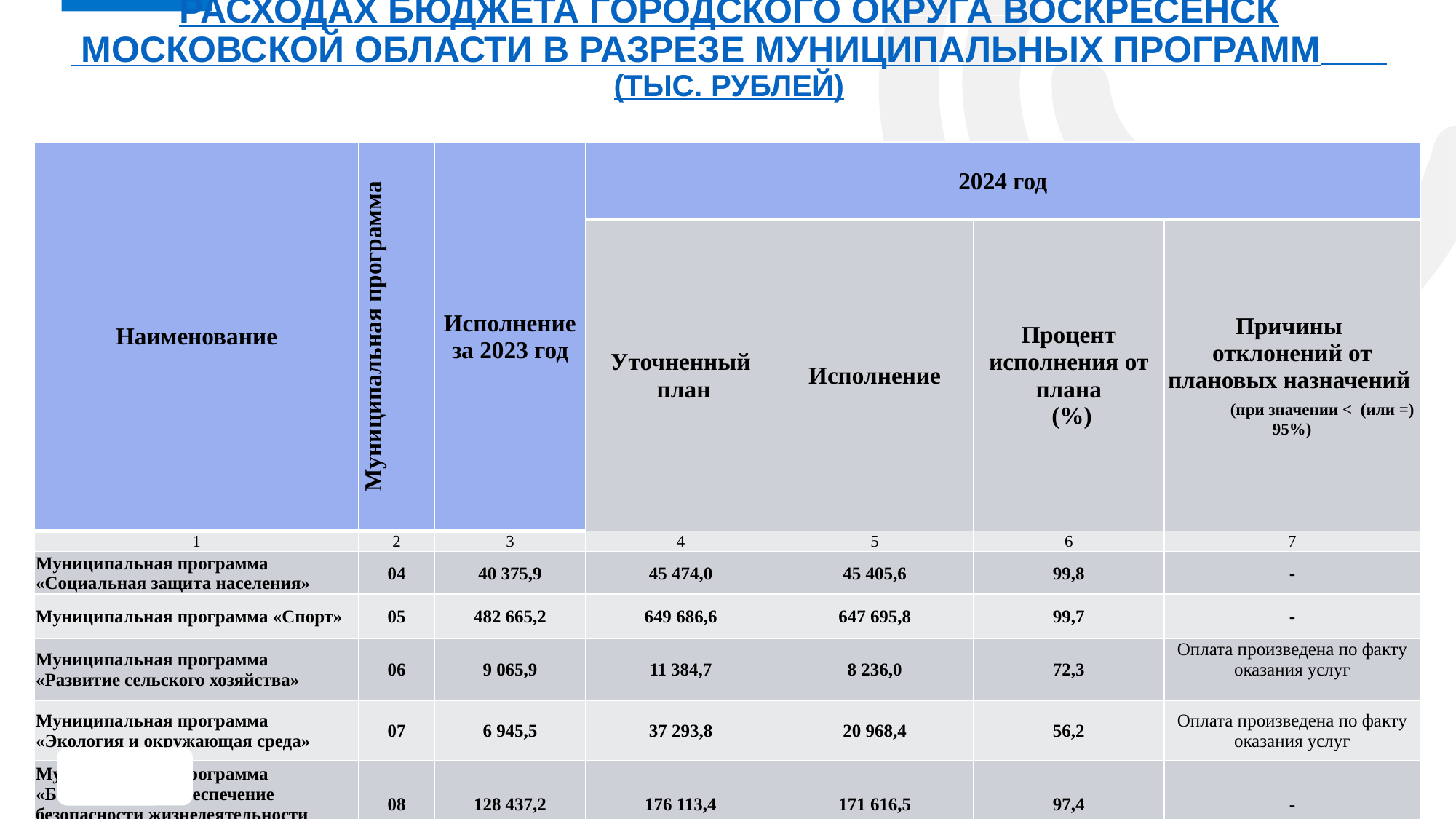

# Информация о расходах БЮДЖЕТА ГОРОДСКОГО ОКРУГА ВОСКРЕСЕНСК московской области В РАЗРЕЗЕ МУНИЦИПАЛЬНЫХ ПРОГРАММ           (тыс. рублей)
| Наименование | Муниципальная программа | Исполнение за 2023 год | 2024 год |  |  |  |
| --- | --- | --- | --- | --- | --- | --- |
|  |  |  | Уточненный план | Исполнение | Процент исполнения от плана (%) | Причины отклонений от плановых назначений (при значении < (или =) 95%) |
| 1 | 2 | 3 | 4 | 5 | 6 | 7 |
| Муниципальная программа «Социальная защита населения» | 04 | 40 375,9 | 45 474,0 | 45 405,6 | 99,8 | - |
| Муниципальная программа «Спорт» | 05 | 482 665,2 | 649 686,6 | 647 695,8 | 99,7 | - |
| Муниципальная программа «Развитие сельского хозяйства» | 06 | 9 065,9 | 11 384,7 | 8 236,0 | 72,3 | Оплата произведена по факту оказания услуг |
| Муниципальная программа «Экология и окружающая среда» | 07 | 6 945,5 | 37 293,8 | 20 968,4 | 56,2 | Оплата произведена по факту оказания услуг |
| Муниципальная программа «Безопасность и обеспечение безопасности жизнедеятельности населения» | 08 | 128 437,2 | 176 113,4 | 171 616,5 | 97,4 | - |

68